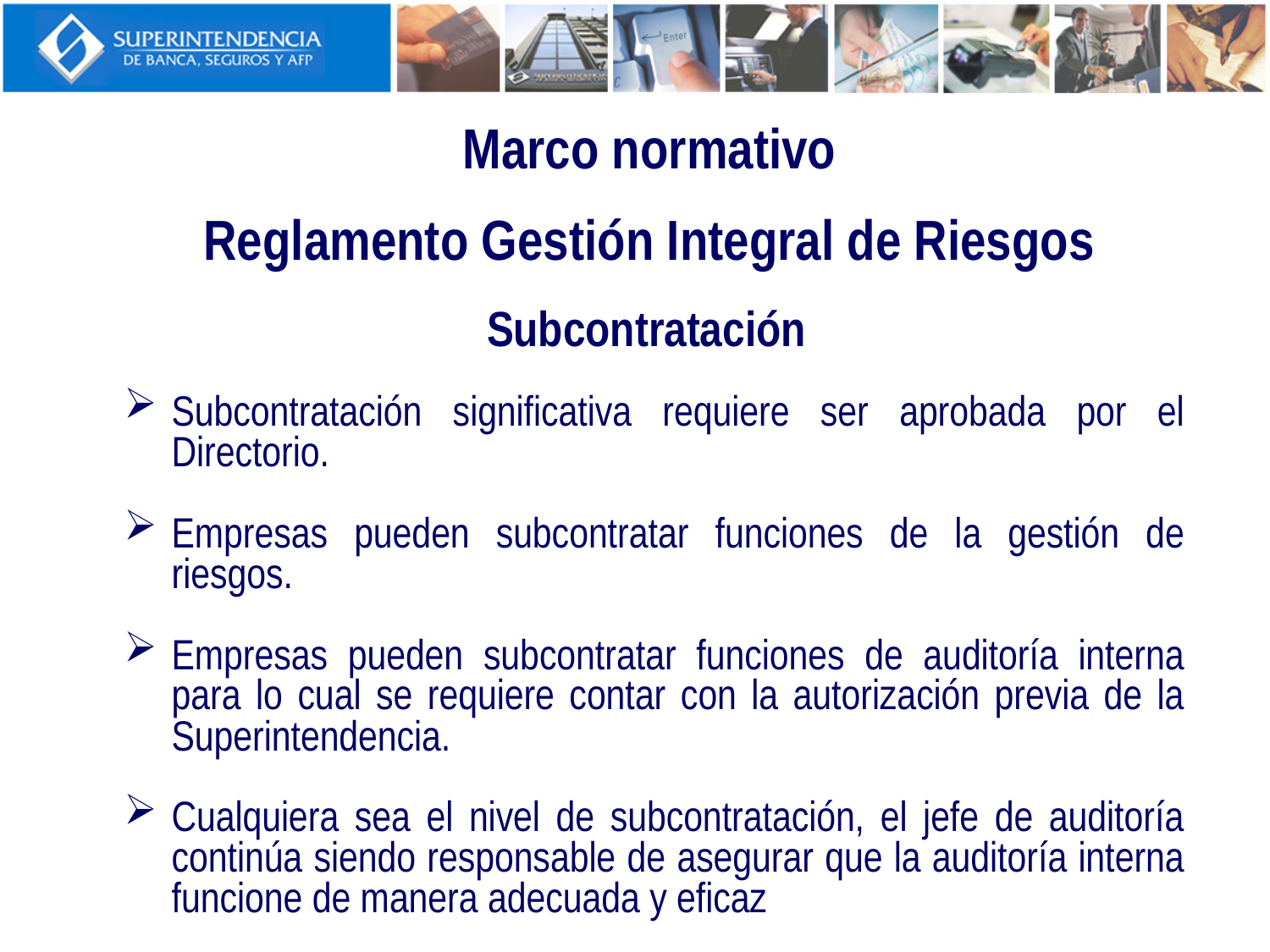

Marco normativo
Reglamento Gestión Integral de Riesgos
Subcontratación

Subcontratación significativa requiere ser aprobada por el Directorio.

Empresas pueden subcontratar funciones de la gestión de riesgos.

Empresas pueden subcontratar funciones de auditoría interna para lo cual se requiere contar con la autorización previa de la Superintendencia.

Cualquiera sea el nivel de subcontratación, el jefe de auditoría continúa siendo responsable de asegurar que la auditoría interna funcione de manera adecuada y eficaz